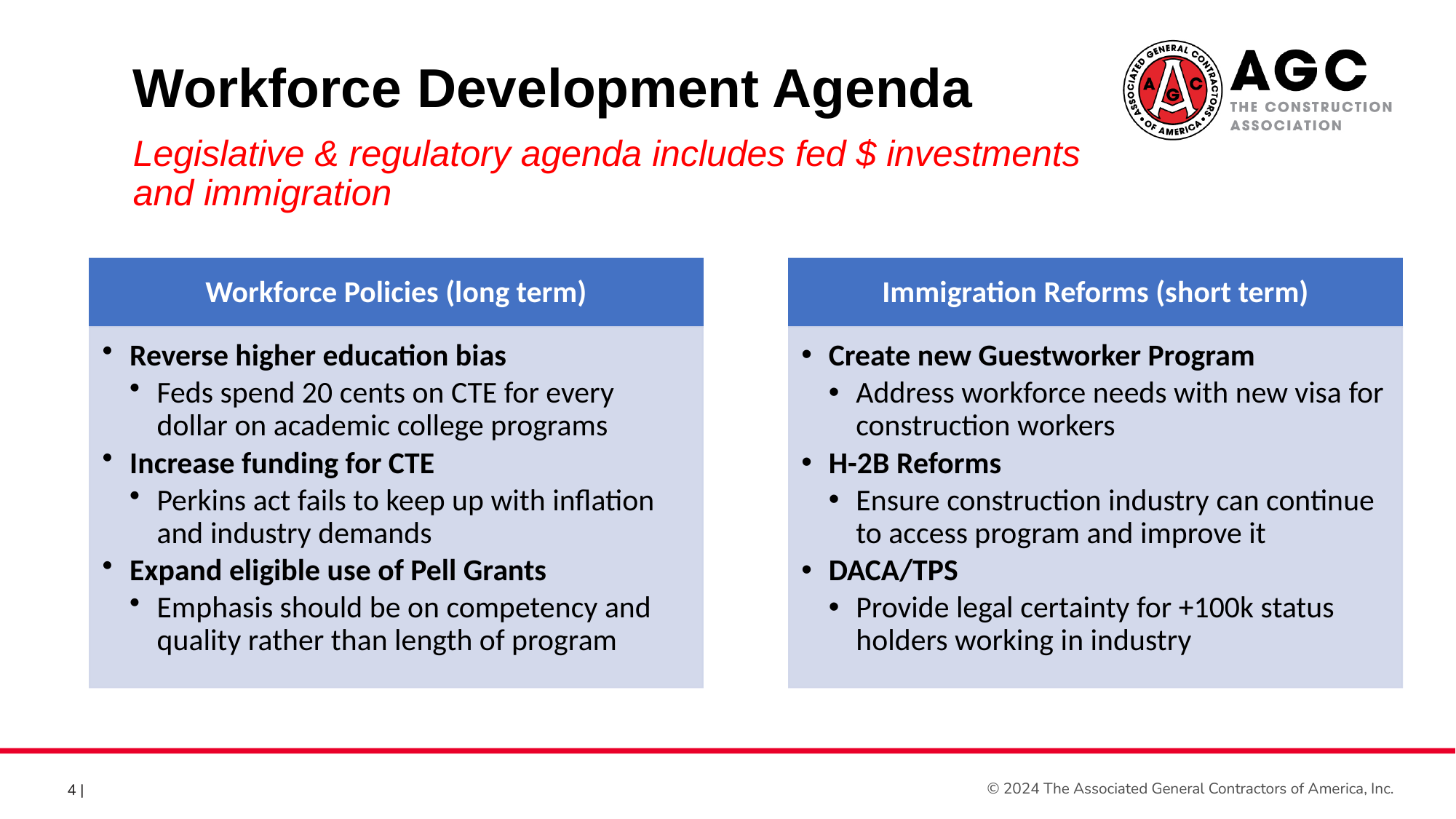

Workforce Development Agenda
Legislative & regulatory agenda includes fed $ investments and immigration

Workforce Policies (long term)
Reverse higher education bias
Feds spend 20 cents on CTE for every dollar on academic college programs
Increase funding for CTE
Perkins act fails to keep up with inflation and industry demands
Expand eligible use of Pell Grants
Emphasis should be on competency and quality rather than length of program
Immigration Reforms (short term)
Create new Guestworker Program
Address workforce needs with new visa for construction workers
H-2B Reforms
Ensure construction industry can continue to access program and improve it
DACA/TPS
Provide legal certainty for +100k status holders working in industry